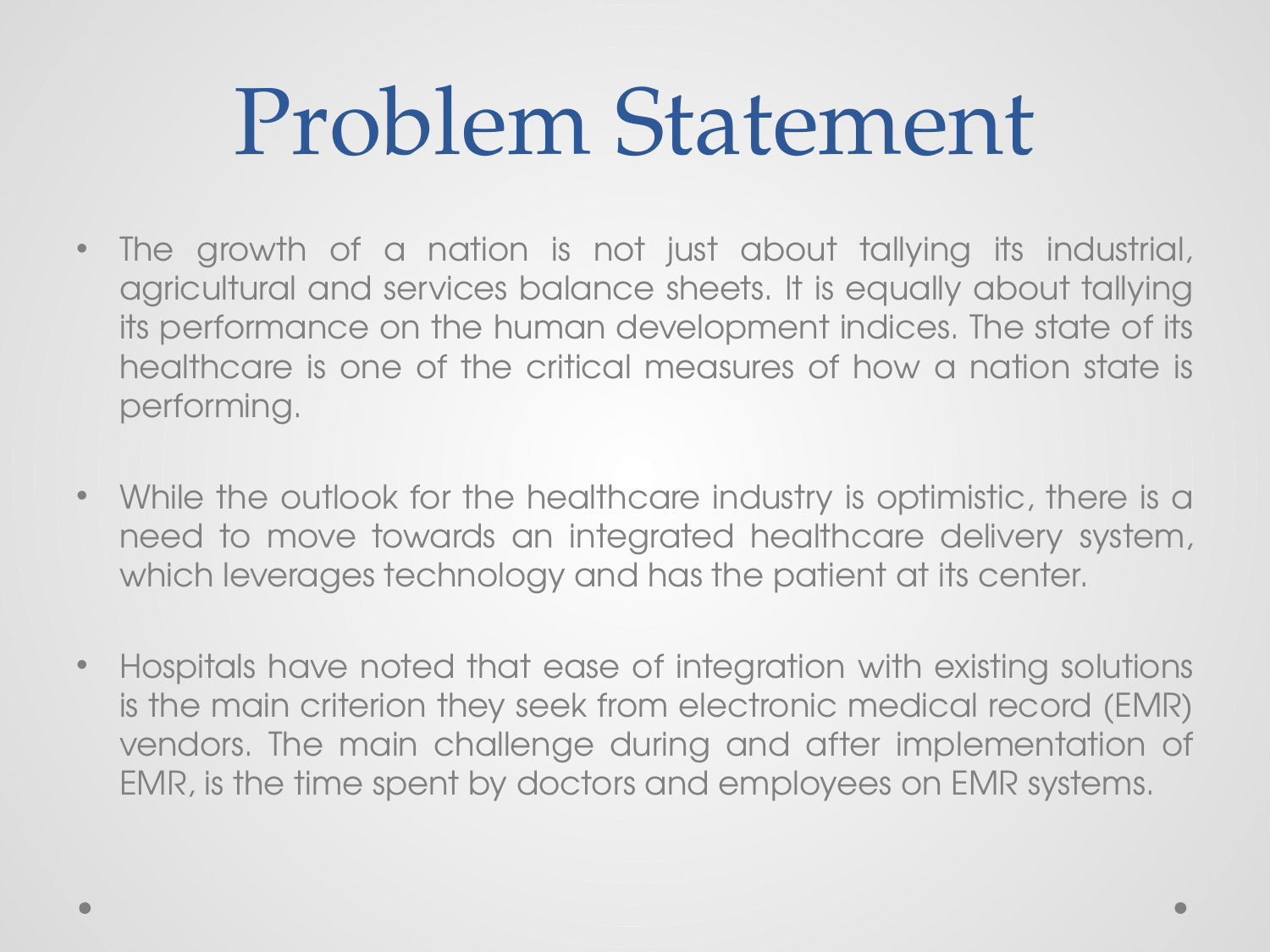

# Problem Statement
The growth of a nation is not just about tallying its industrial, agricultural and services balance sheets. It is equally about tallying its performance on the human development indices. The state of its healthcare is one of the critical measures of how a nation state is performing.

While the outlook for the healthcare industry is optimistic, there is a need to move towards an integrated healthcare delivery system, which leverages technology and has the patient at its center.

Hospitals have noted that ease of integration with existing solutions is the main criterion they seek from electronic medical record (EMR) vendors. The main challenge during and after implementation of EMR, is the time spent by doctors and employees on EMR systems.